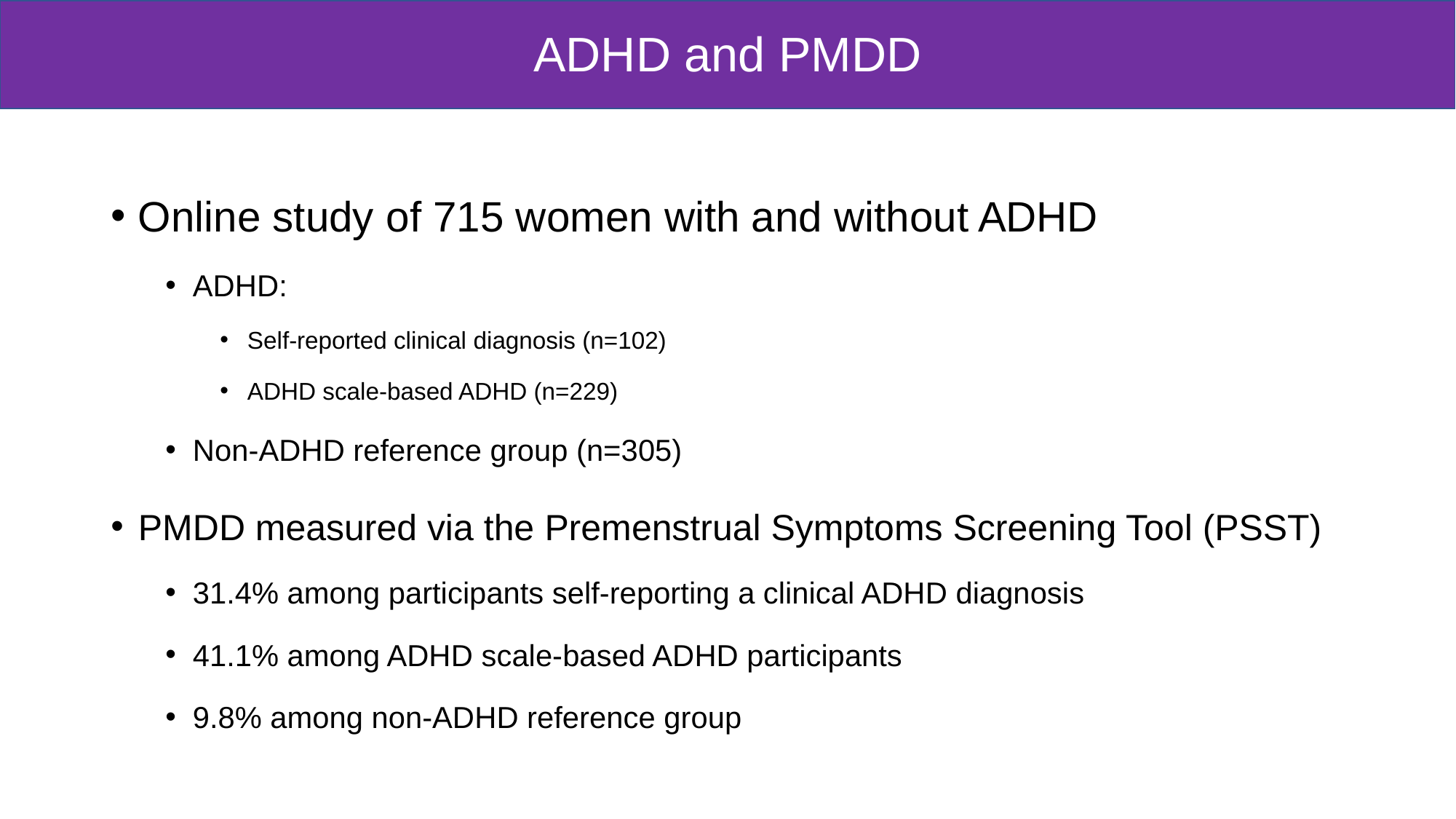

ADHD and PMDD

Online study of 715 women with and without ADHD
ADHD:
Self-reported clinical diagnosis (n=102)
ADHD scale-based ADHD (n=229)
Non-ADHD reference group (n=305)
PMDD measured via the Premenstrual Symptoms Screening Tool (PSST)
31.4% among participants self-reporting a clinical ADHD diagnosis
41.1% among ADHD scale-based ADHD participants
9.8% among non-ADHD reference group